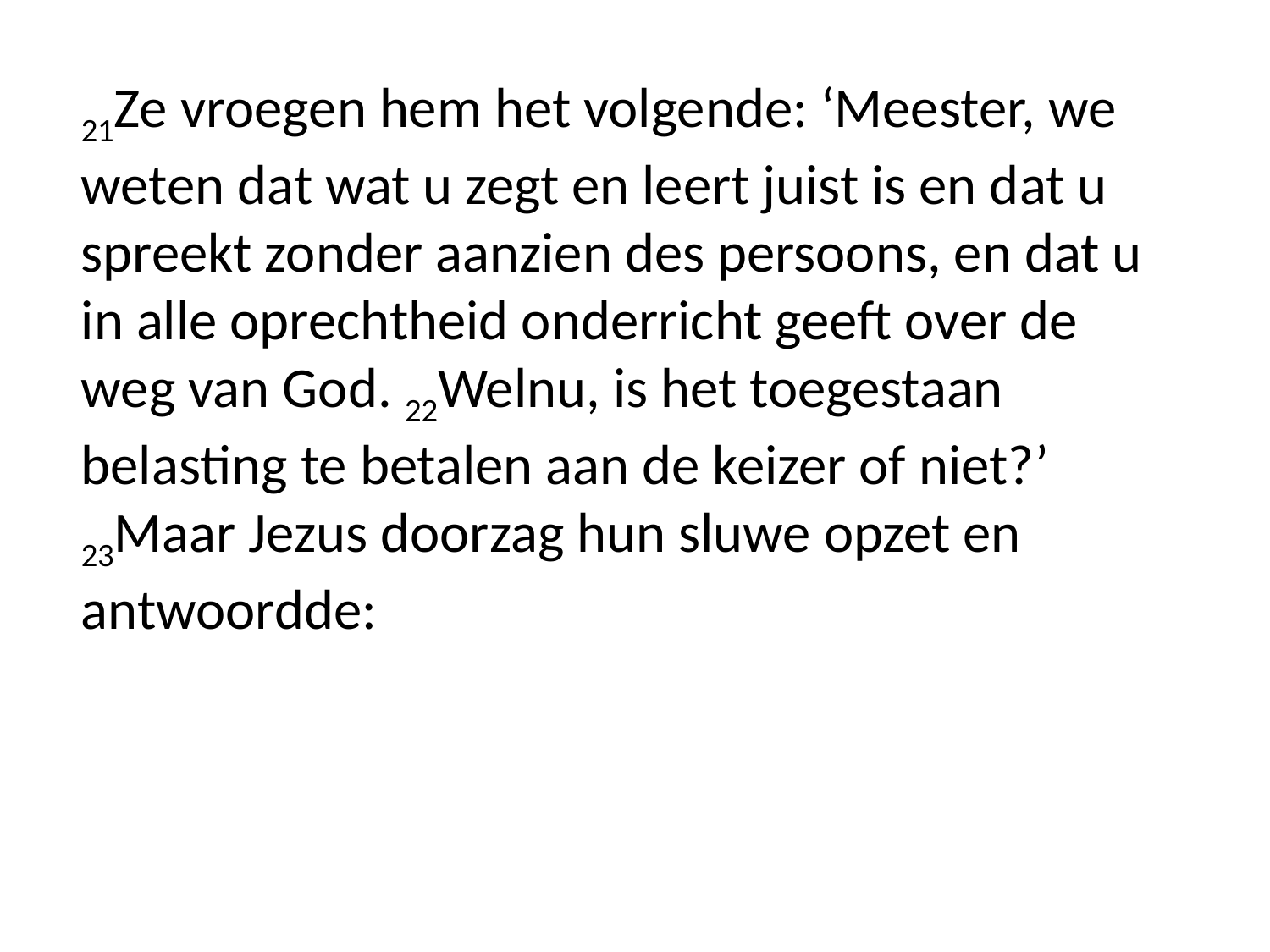

21Ze vroegen hem het volgende: ‘Meester, we weten dat wat u zegt en leert juist is en dat u spreekt zonder aanzien des persoons, en dat u in alle oprechtheid onderricht geeft over de weg van God. 22Welnu, is het toegestaan belasting te betalen aan de keizer of niet?’ 23Maar Jezus doorzag hun sluwe opzet en antwoordde: